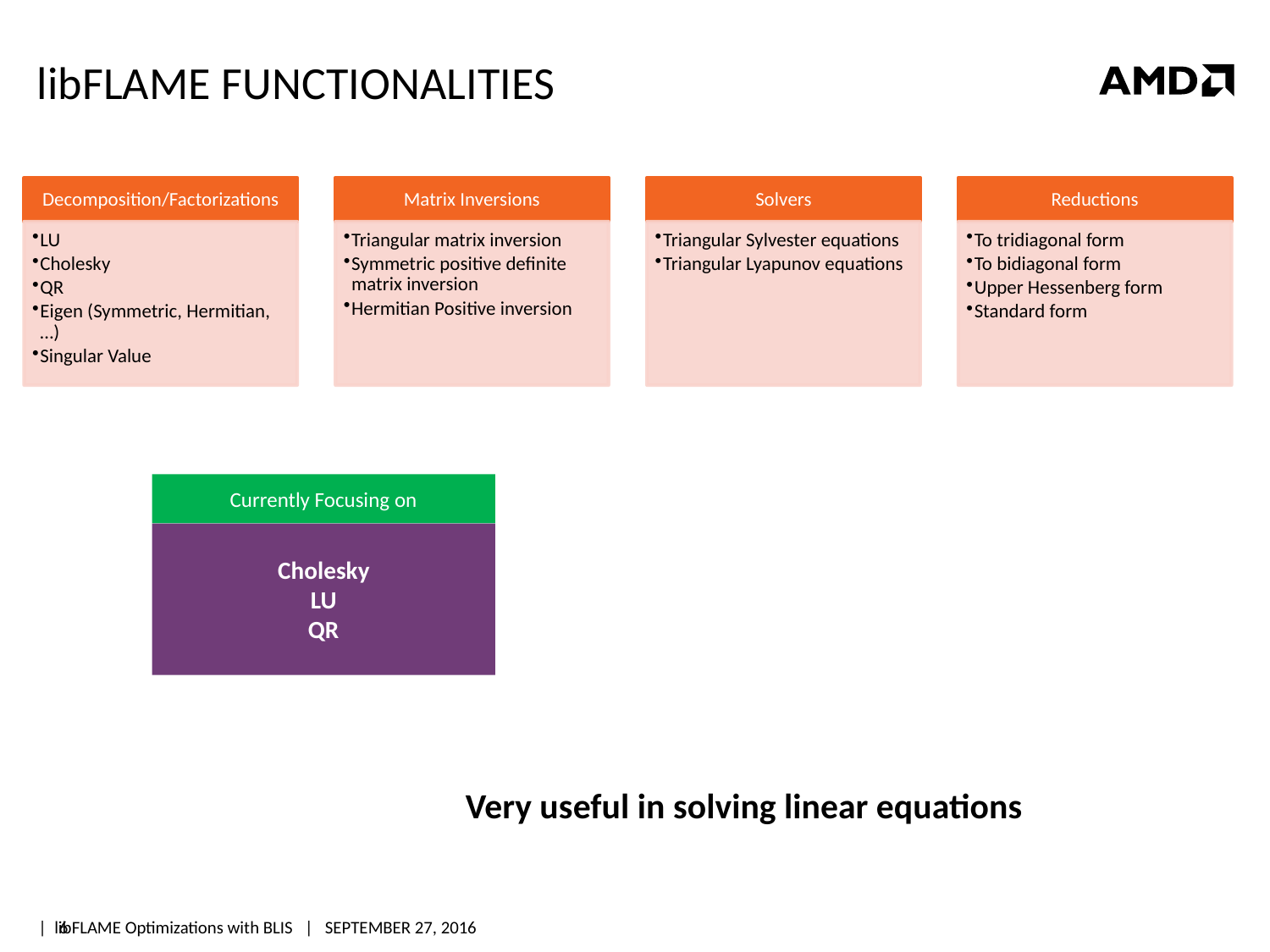

Decomposition/Factorizations
LU
Cholesky
QR
Eigen (Symmetric, Hermitian,…)
Singular Value
Matrix Inversions
Triangular matrix inversion
Symmetric positive definite matrix inversion
Hermitian Positive inversion
Solvers
Triangular Sylvester equations
Triangular Lyapunov equations
Reductions
To tridiagonal form
To bidiagonal form
Upper Hessenberg form
Standard form
# libflame functionalities
Currently Focusing on
Cholesky
LU
QR
Very useful in solving linear equations